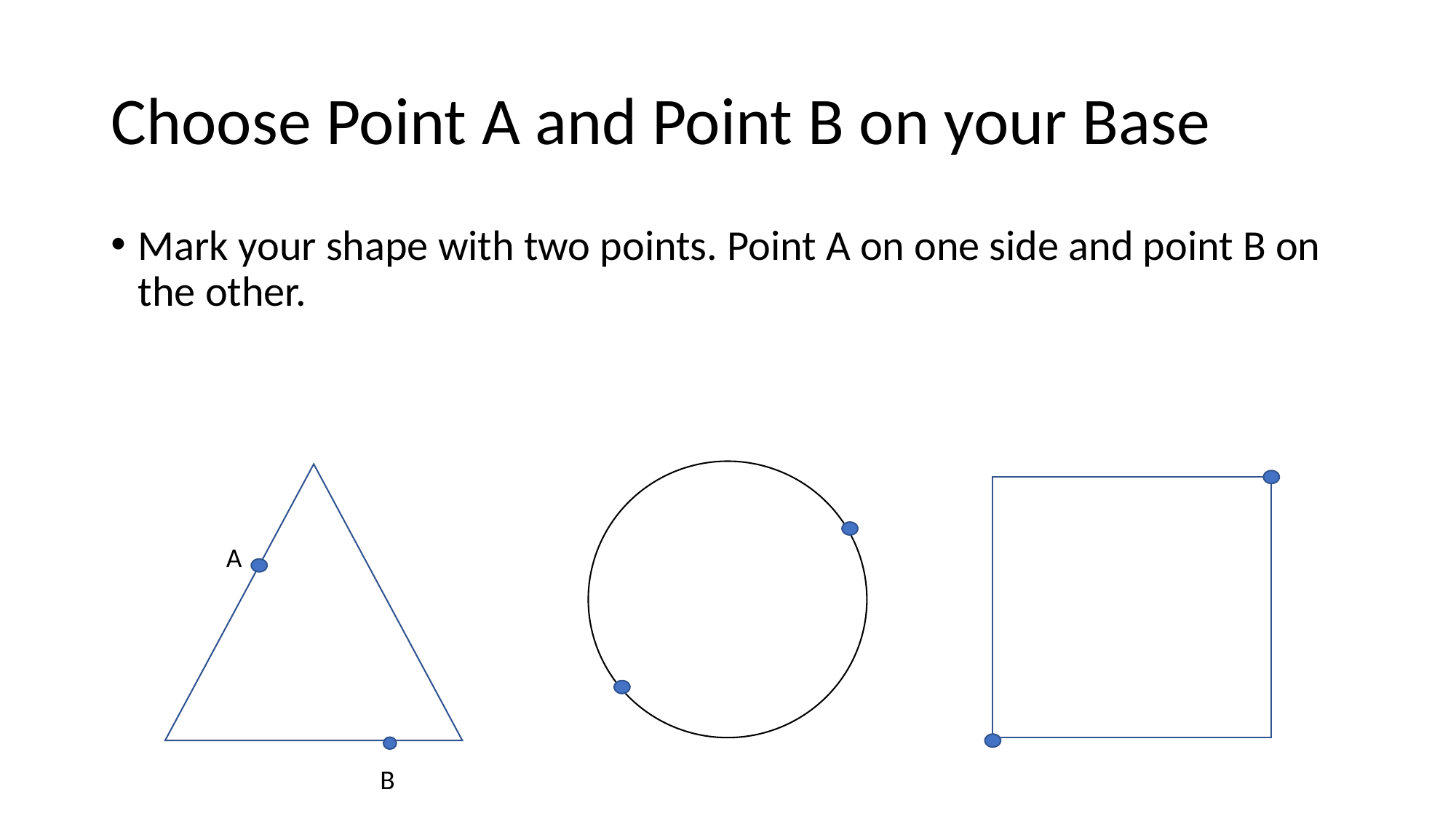

# Choose Point A and Point B on your Base
Mark your shape with two points. Point A on one side and point B on the other.

A

B